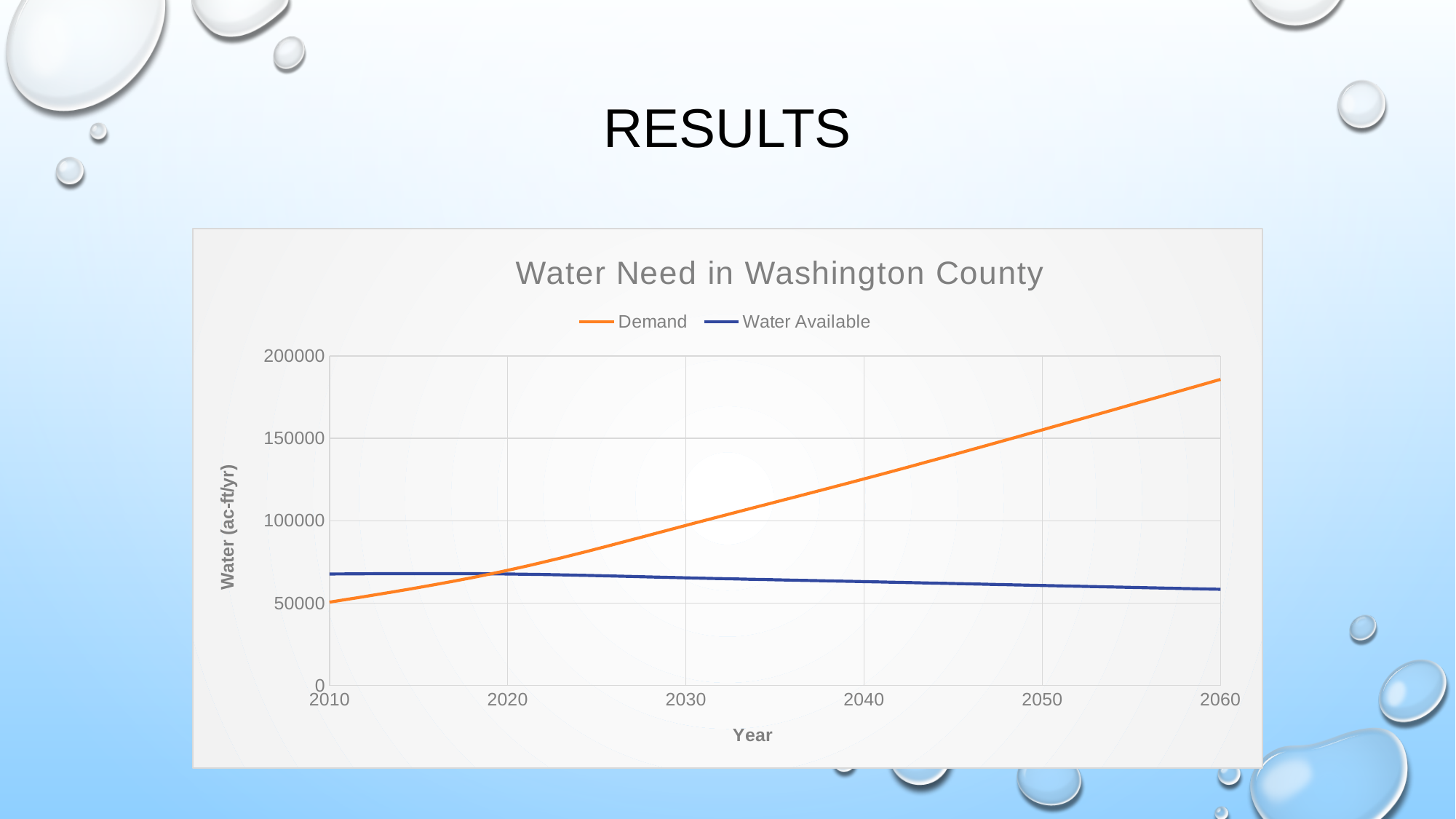

# Results

### Chart: Water Need in Washington County

| Category | Demand  | Water Available  |
|---|---|---|